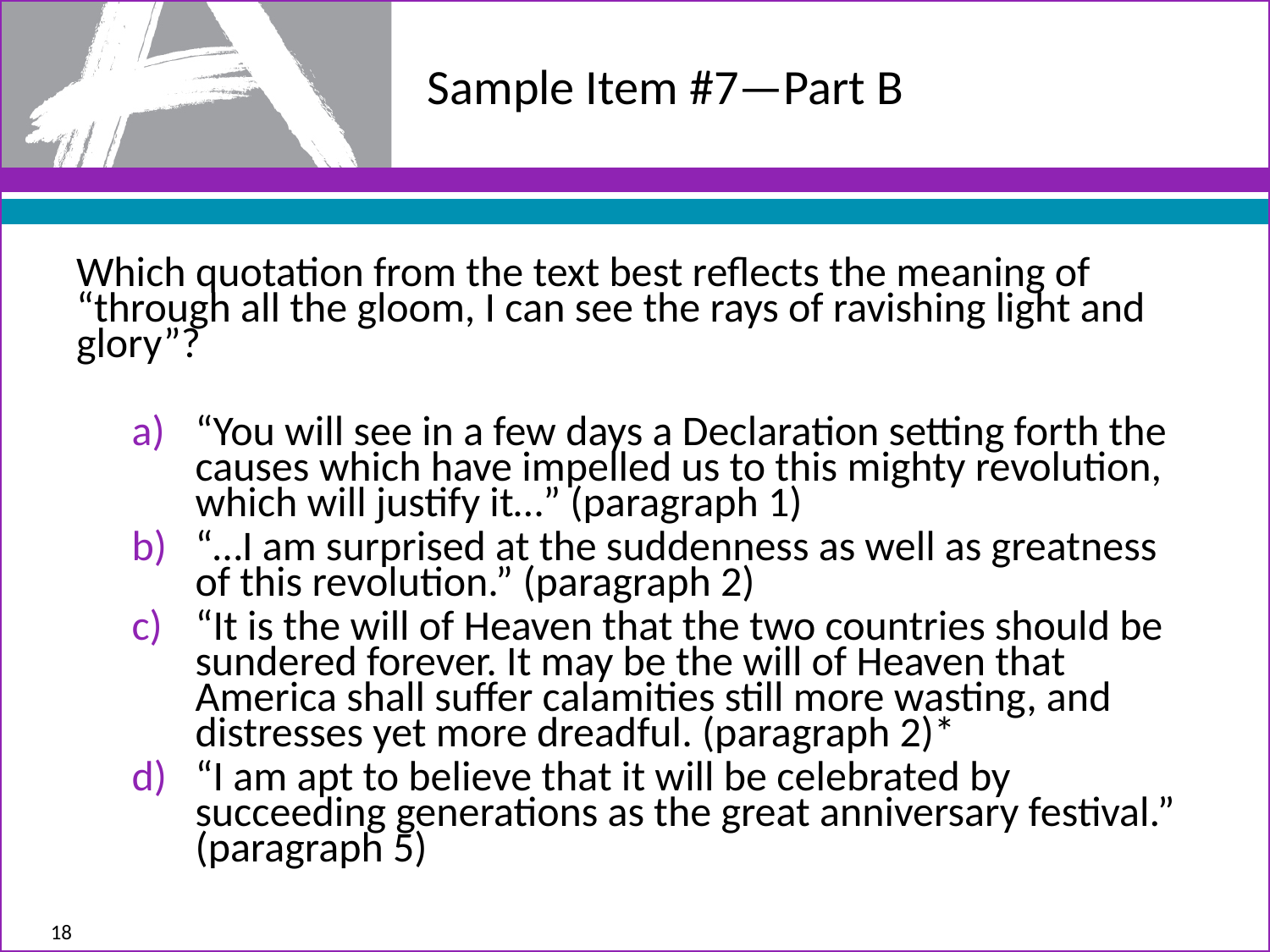

# Sample Item #7—Part B

Which quotation from the text best reflects the meaning of “through all the gloom, I can see the rays of ravishing light and glory”?

“You will see in a few days a Declaration setting forth the causes which have impelled us to this mighty revolution, which will justify it…” (paragraph 1)
“…I am surprised at the suddenness as well as greatness of this revolution.” (paragraph 2)
“It is the will of Heaven that the two countries should be sundered forever. It may be the will of Heaven that America shall suffer calamities still more wasting, and distresses yet more dreadful. (paragraph 2)*
“I am apt to believe that it will be celebrated by succeeding generations as the great anniversary festival.” (paragraph 5)

18